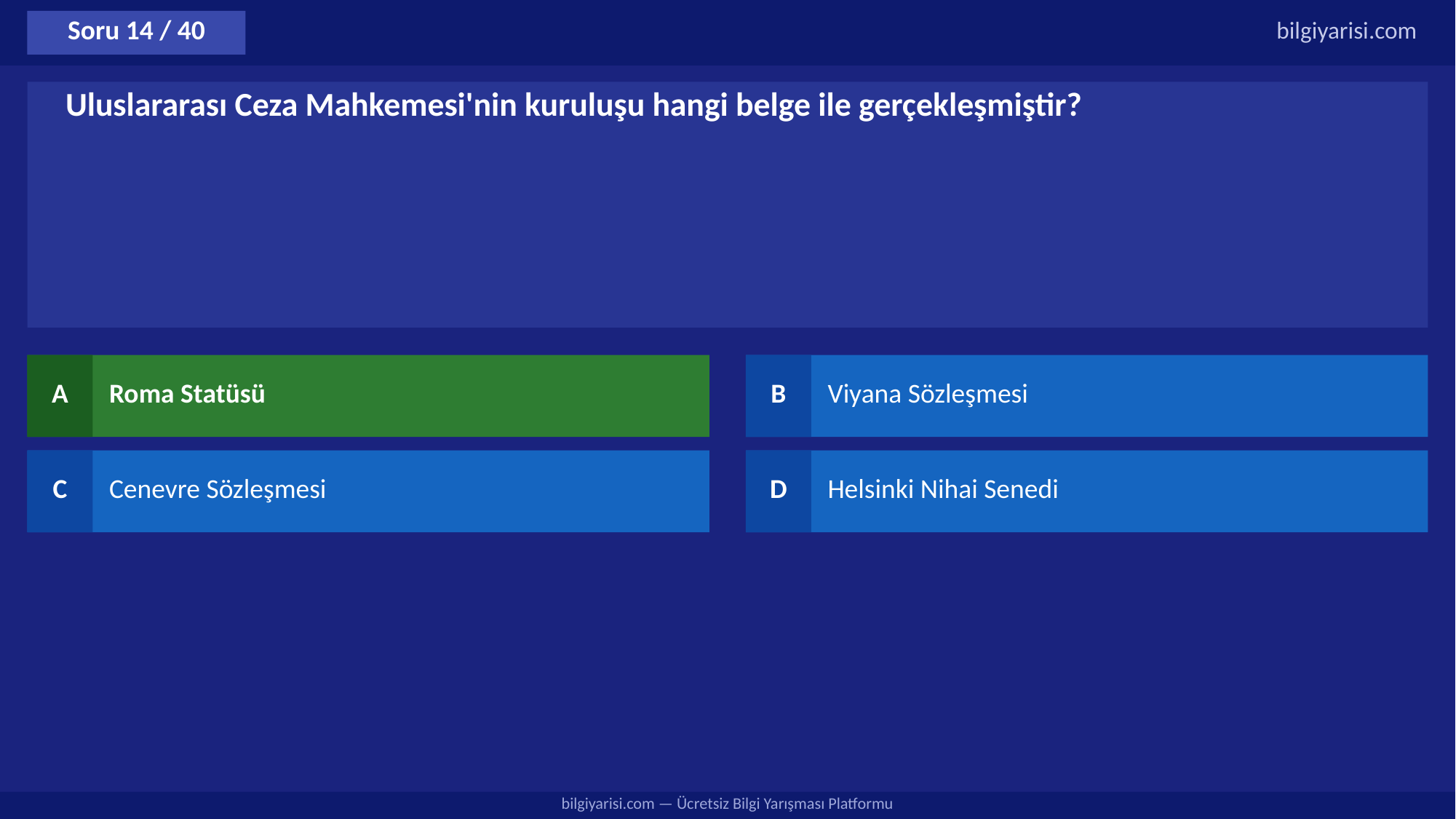

Soru 14 / 40
bilgiyarisi.com

Uluslararası Ceza Mahkemesi'nin kuruluşu hangi belge ile gerçekleşmiştir?

A
Roma Statüsü

B
Viyana Sözleşmesi

C
Cenevre Sözleşmesi

D
Helsinki Nihai Senedi
bilgiyarisi.com — Ücretsiz Bilgi Yarışması Platformu